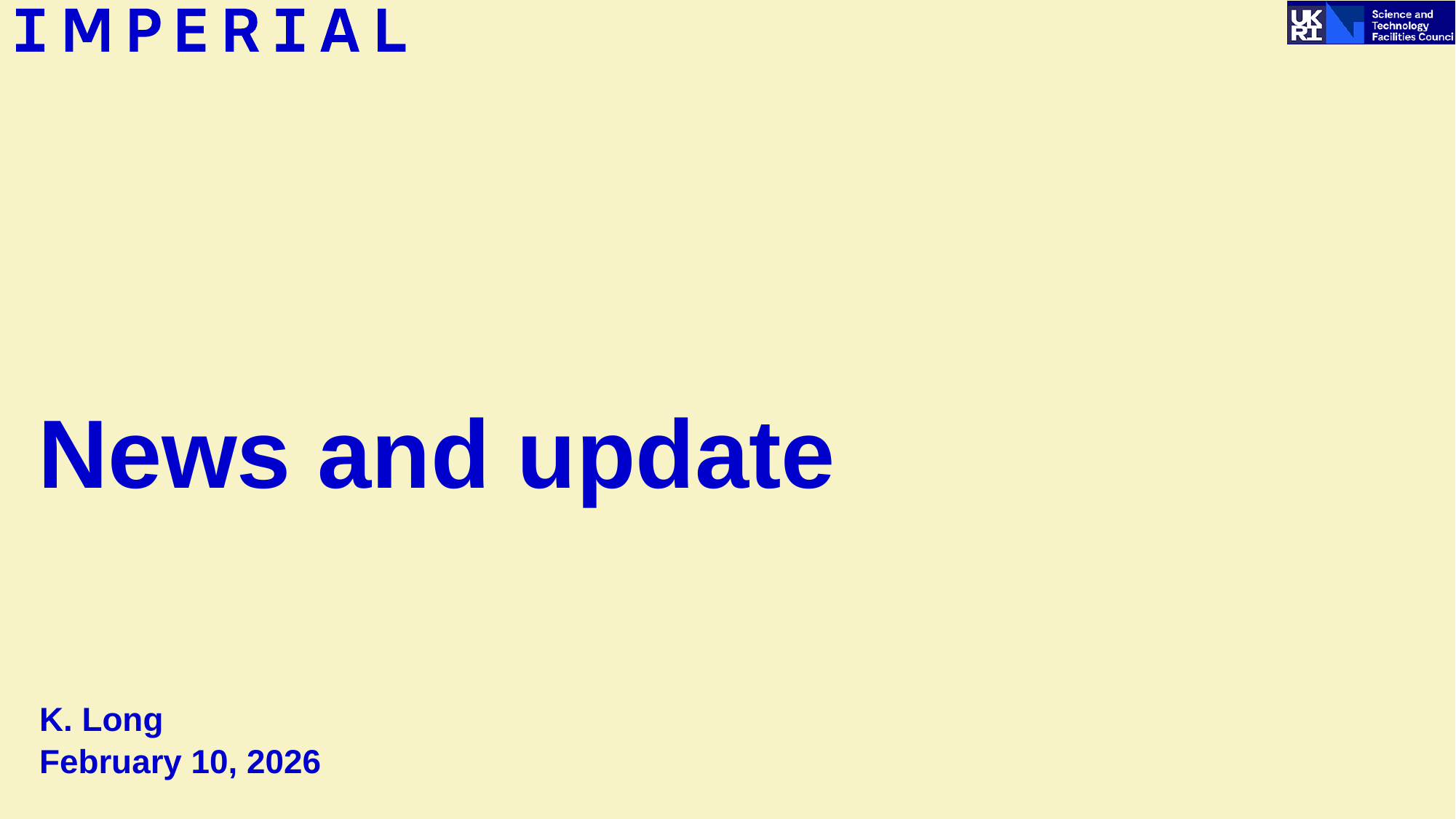

# News and update

K. Long
February 10, 2026